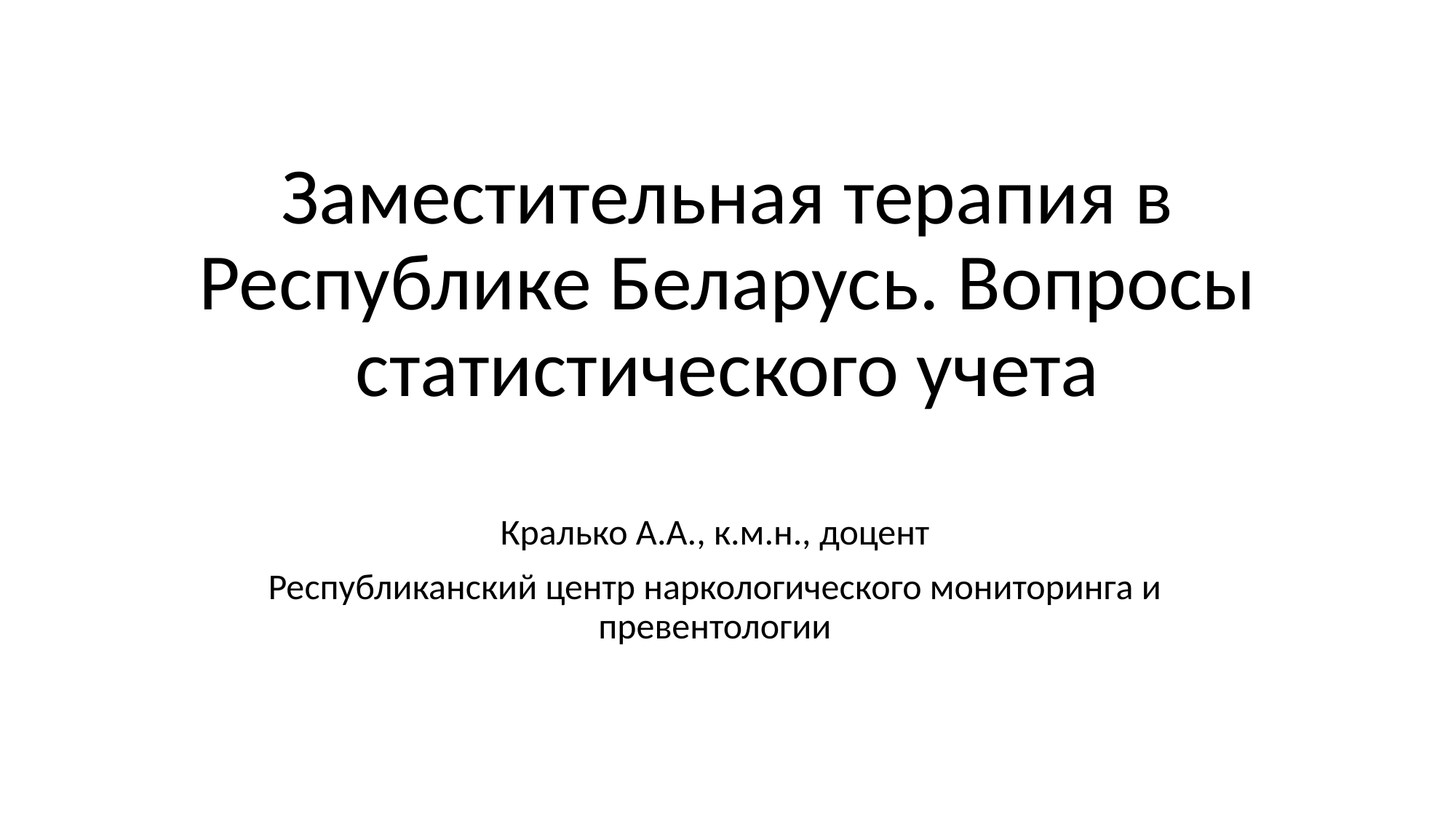

# Заместительная терапия в Республике Беларусь. Вопросы статистического учета
Кралько А.А., к.м.н., доцент
Республиканский центр наркологического мониторинга и превентологии